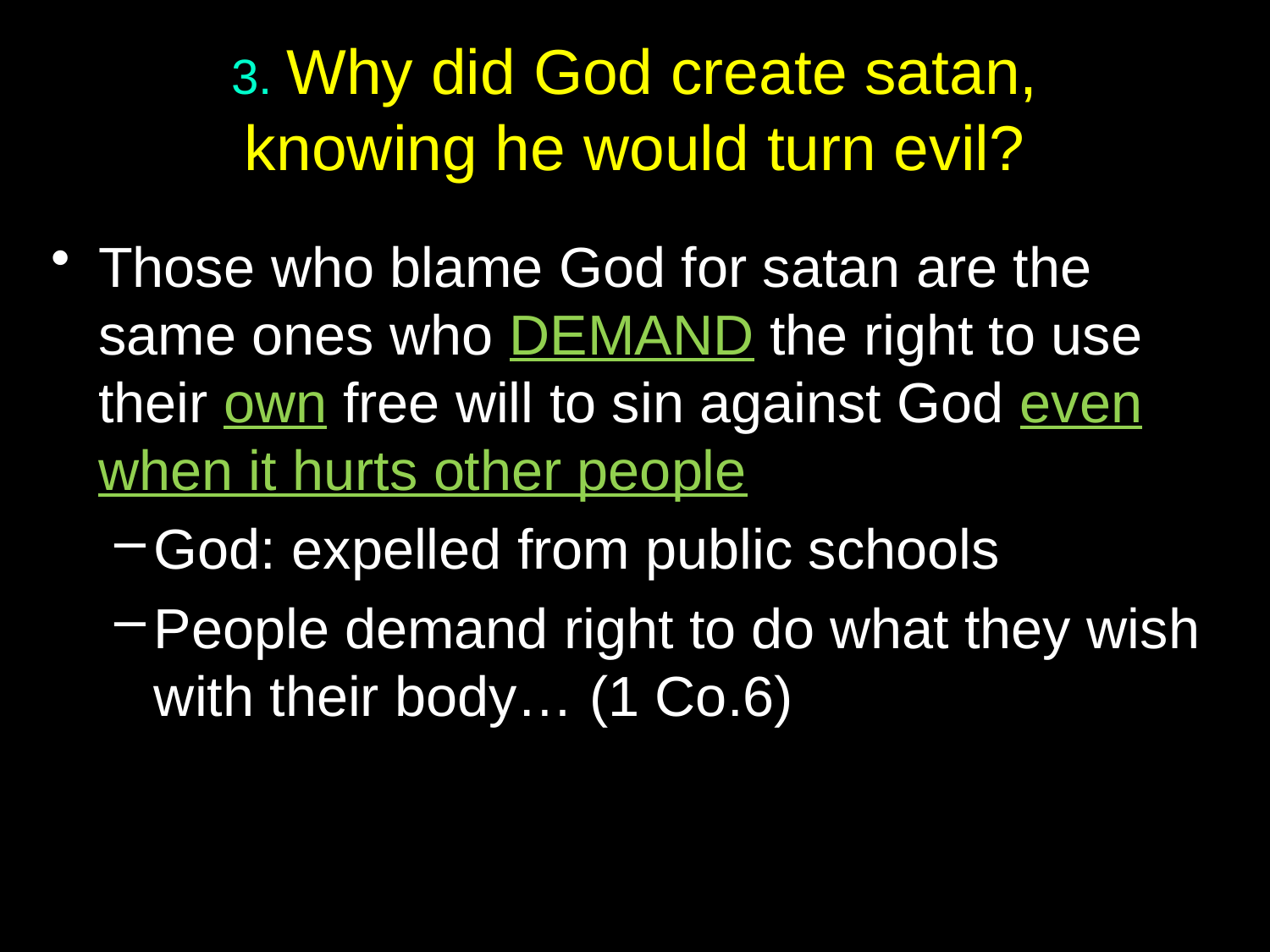

# 3. Why did God create satan, knowing he would turn evil?

Those who blame God for satan are the same ones who DEMAND the right to use their own free will to sin against God even when it hurts other people
God: expelled from public schools
People demand right to do what they wish with their body… (1 Co.6)